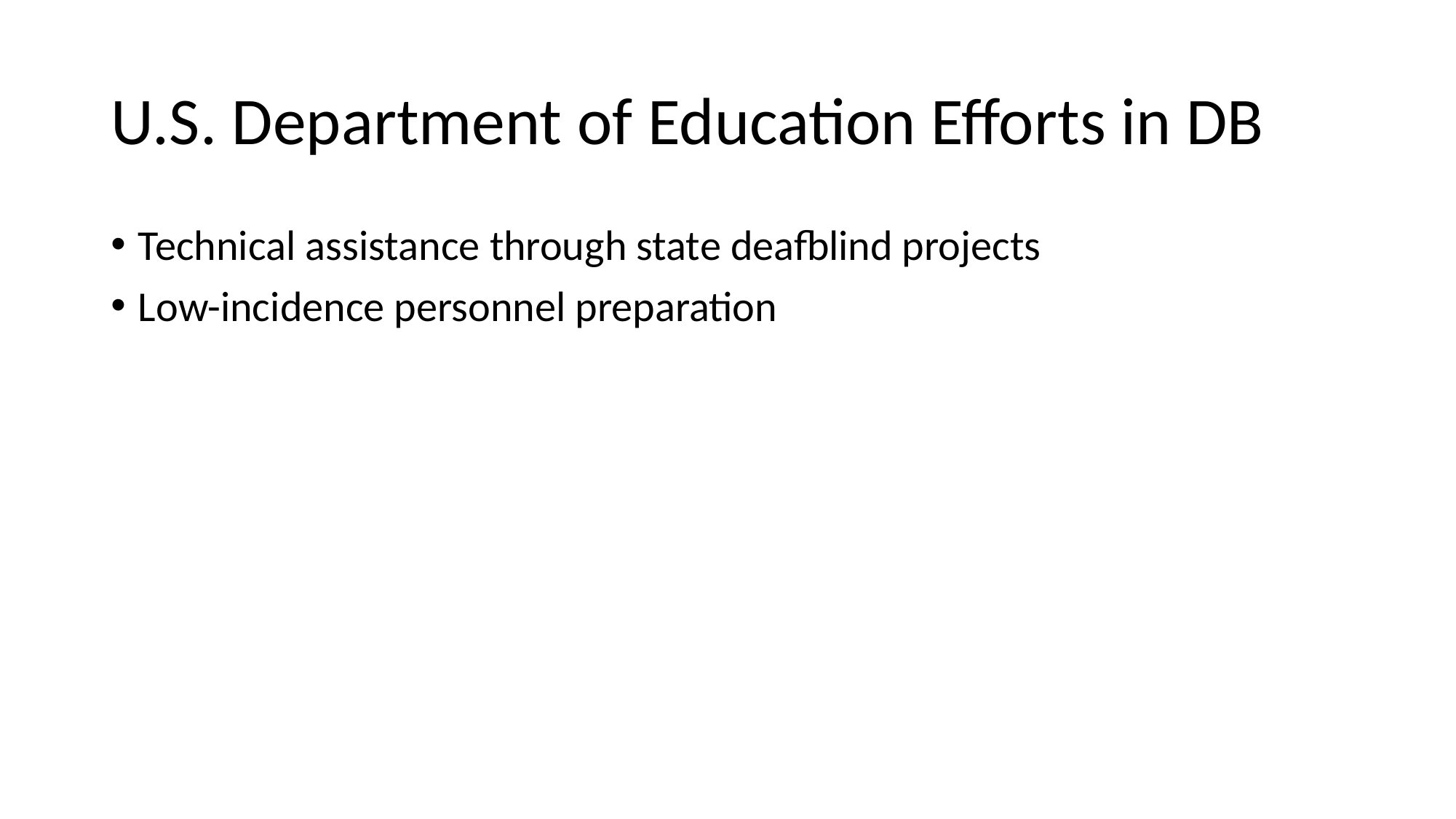

# U.S. Department of Education Efforts in DB
Technical assistance through state deafblind projects
Low-incidence personnel preparation